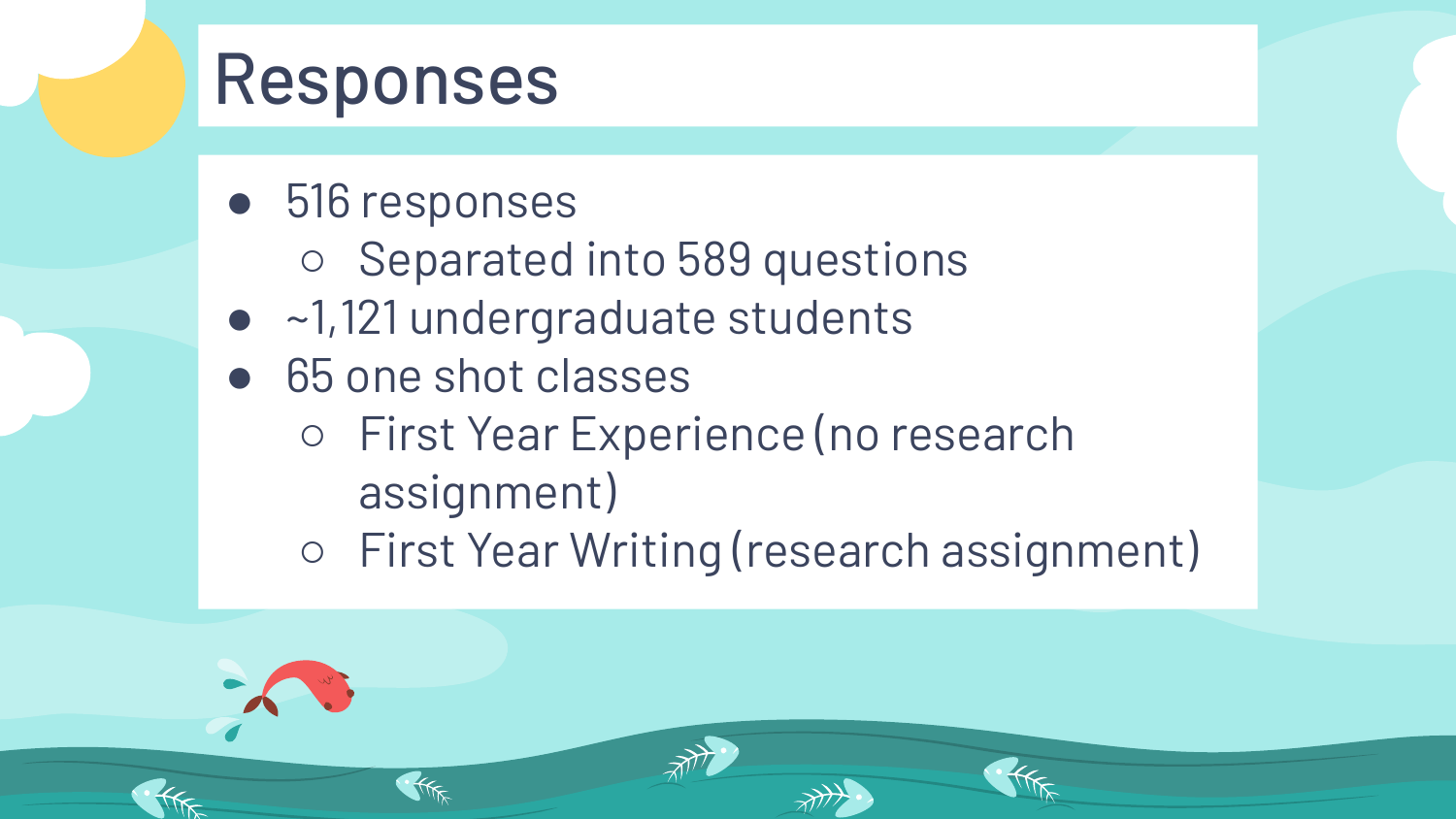

# Responses
516 responses
Separated into 589 questions
~1,121 undergraduate students
65 one shot classes
First Year Experience (no research assignment)
First Year Writing (research assignment)